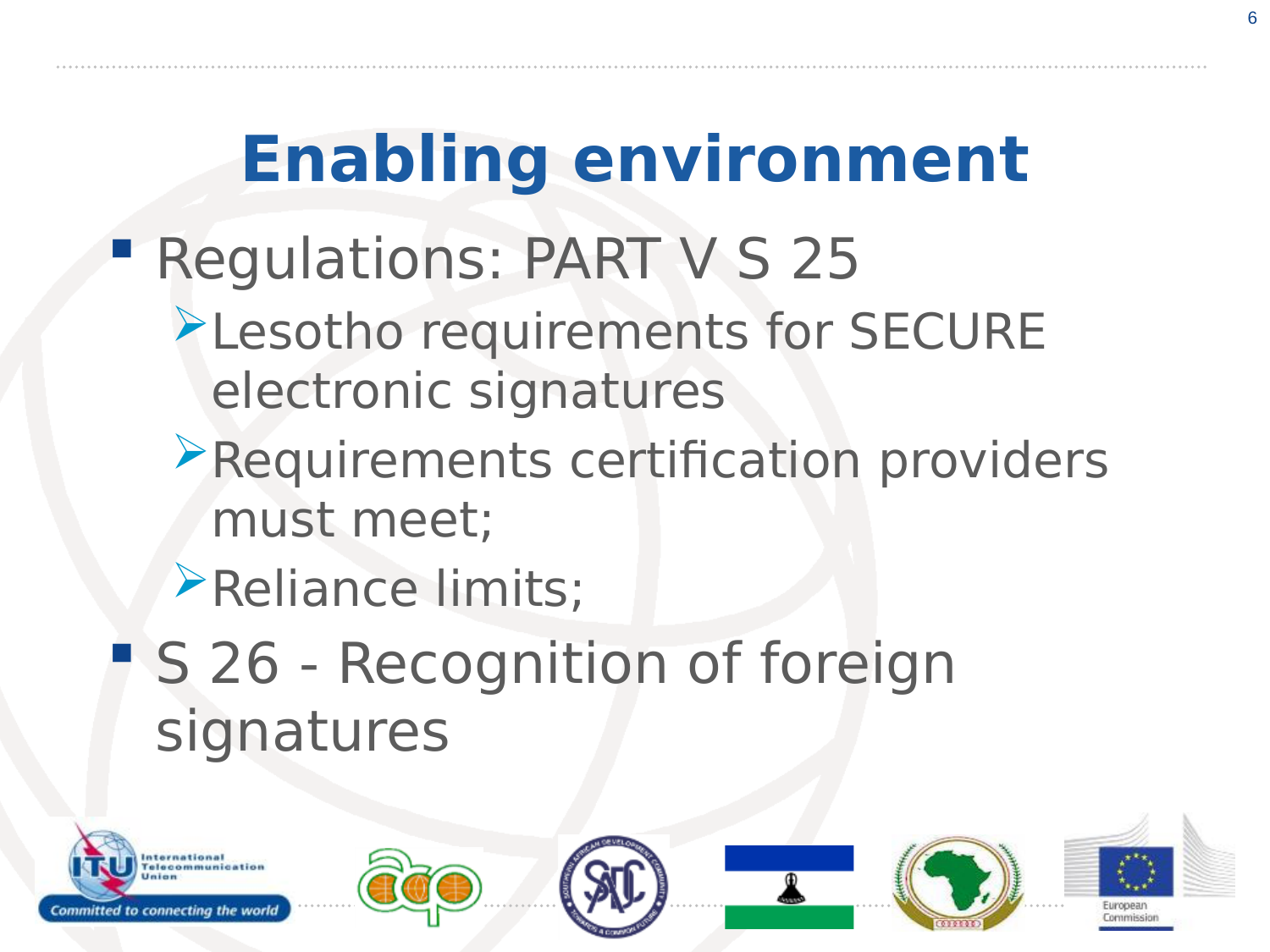

6
# Enabling environment
Regulations: PART V S 25
Lesotho requirements for SECURE electronic signatures
Requirements certification providers must meet;
Reliance limits;
S 26 - Recognition of foreign signatures